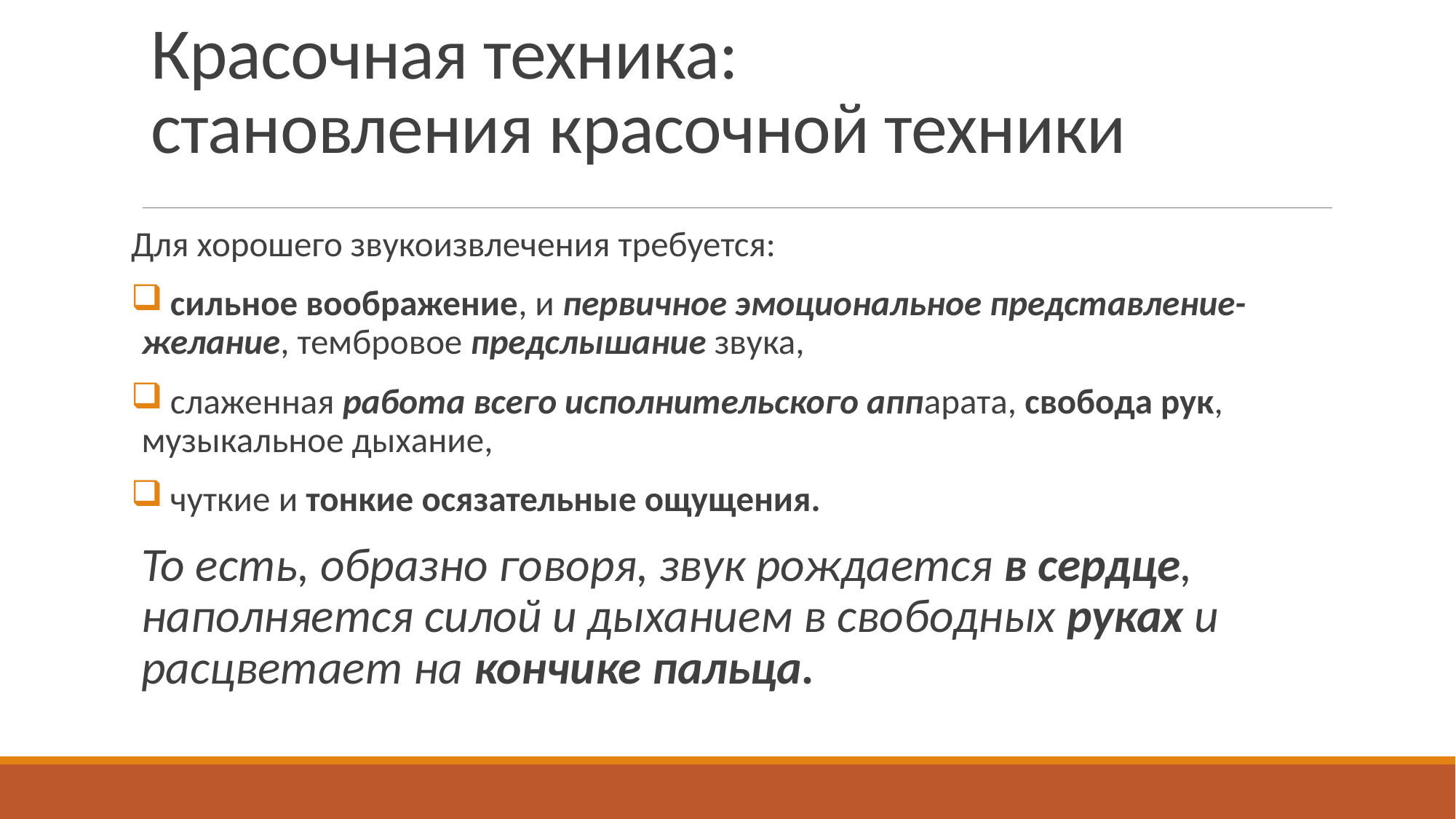

# Красочная техника: становления красочной техники
Для хорошего звукоизвлечения требуется:
 сильное воображение, и первичное эмоциональное представление-желание, тембровое предслышание звука,
 слаженная работа всего исполнительского аппарата, свобода рук,  музыкальное дыхание,
 чуткие и тонкие осязательные ощущения.
То есть, образно говоря, звук рождается в сердце, наполняется силой и дыханием в свободных руках и расцветает на кончике пальца.